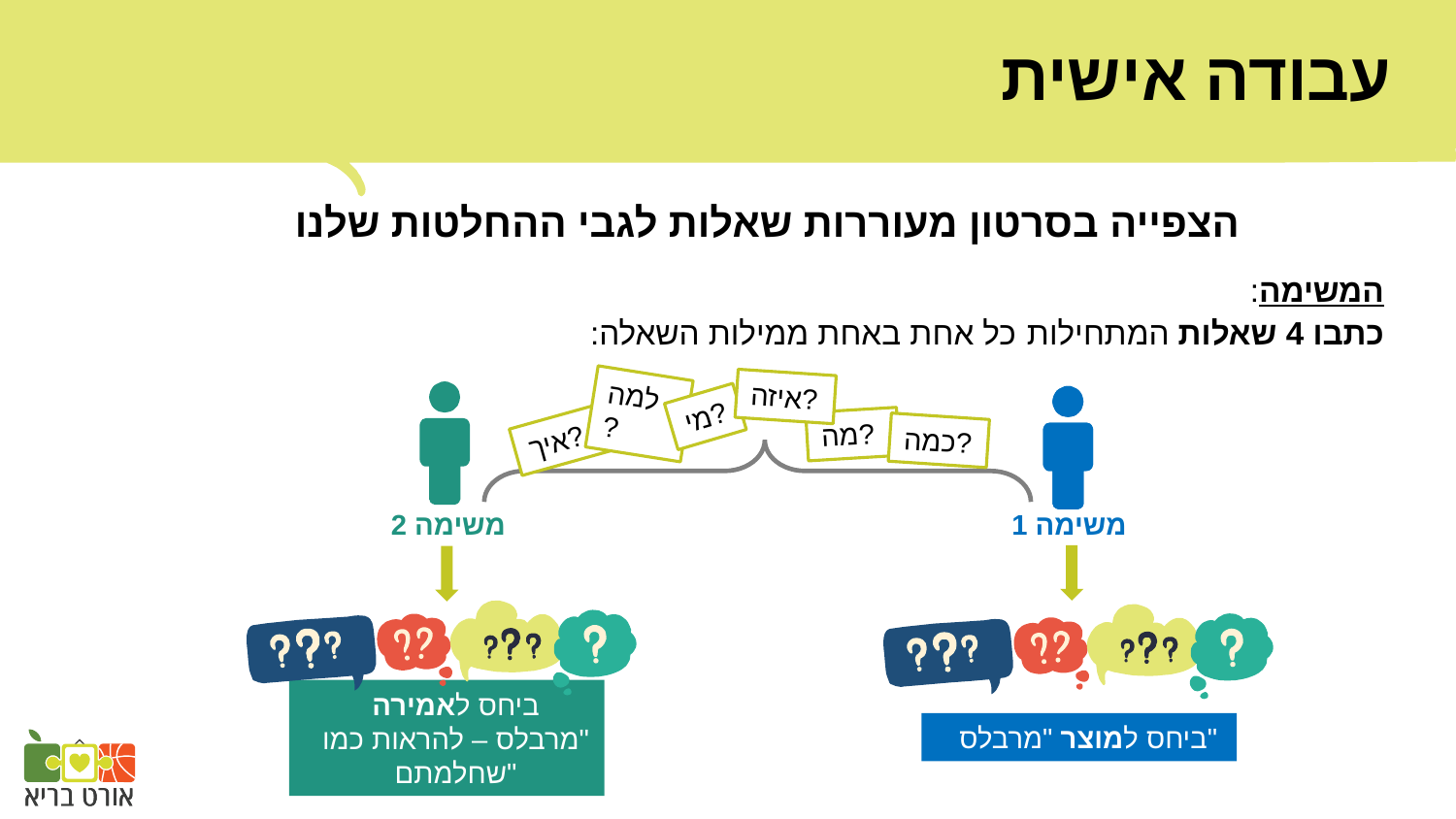

# עבודה אישית
הצפייה בסרטון מעוררות שאלות לגבי ההחלטות שלנו

המשימה:
כתבו 4 שאלות המתחילות כל אחת באחת ממילות השאלה:
איזה?

מי?
למה?
מה?
איך?
כמה?
משימה 2
משימה 1

ביחס לאמירה "מרבלס – להראות כמו שחלמתם"
ביחס למוצר "מרבלס"